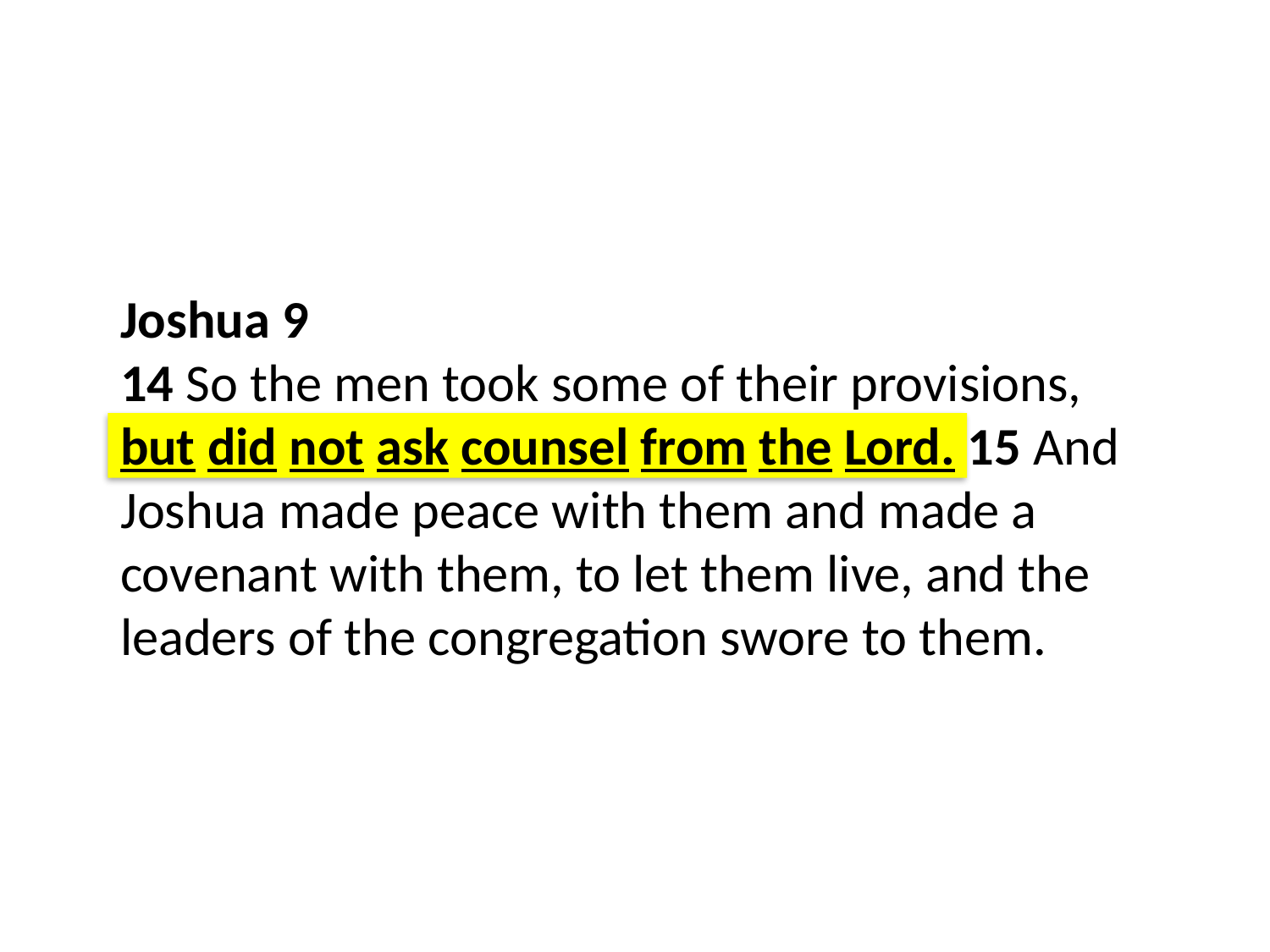

Joshua 9
14 So the men took some of their provisions, but did not ask counsel from the Lord. 15 And Joshua made peace with them and made a covenant with them, to let them live, and the leaders of the congregation swore to them.